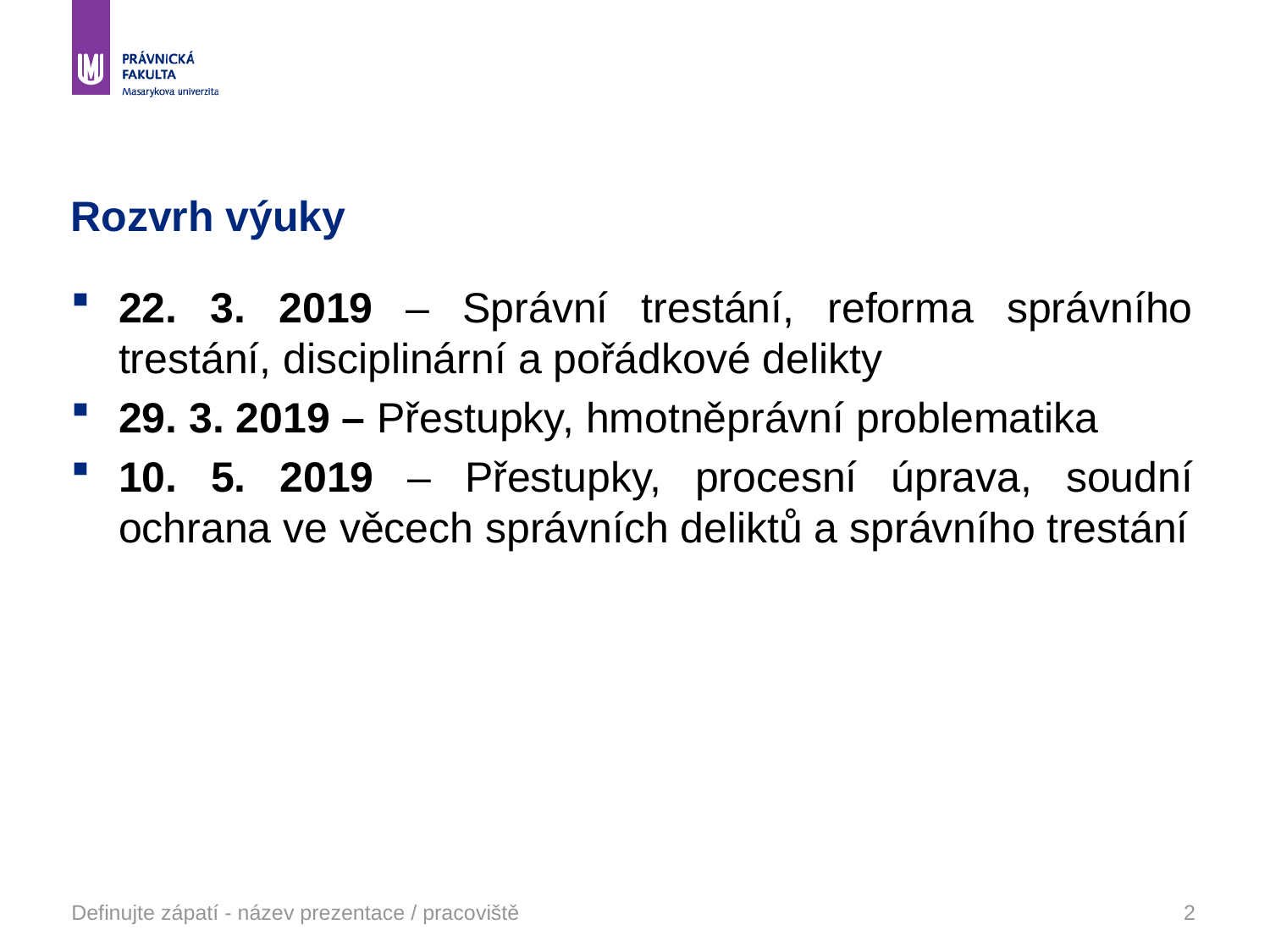

# Rozvrh výuky
22. 3. 2019 – Správní trestání, reforma správního trestání, disciplinární a pořádkové delikty
29. 3. 2019 – Přestupky, hmotněprávní problematika
10. 5. 2019 – Přestupky, procesní úprava, soudní ochrana ve věcech správních deliktů a správního trestání

Definujte zápatí - název prezentace / pracoviště
2